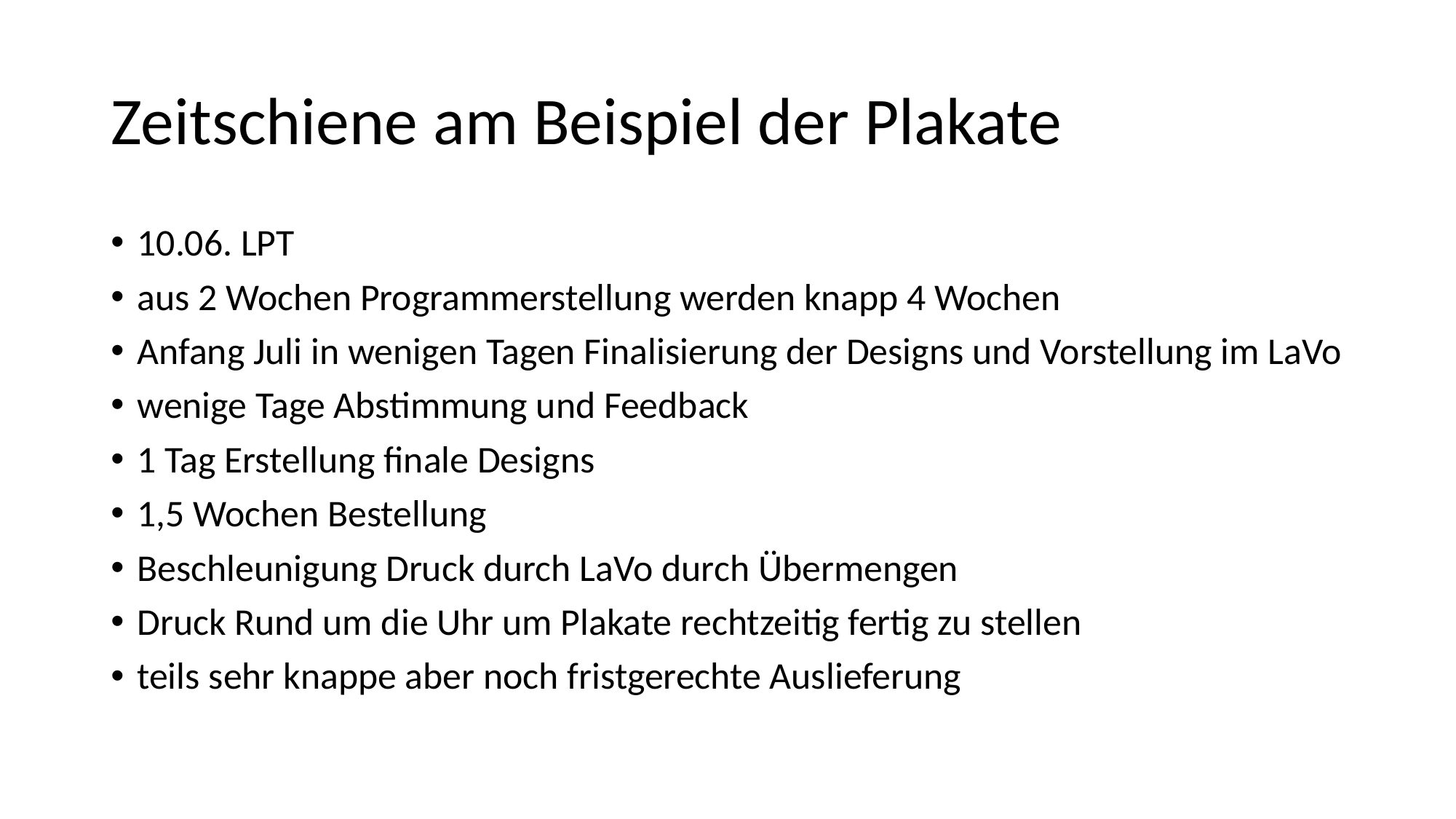

# Zeitschiene am Beispiel der Plakate
10.06. LPT
aus 2 Wochen Programmerstellung werden knapp 4 Wochen
Anfang Juli in wenigen Tagen Finalisierung der Designs und Vorstellung im LaVo
wenige Tage Abstimmung und Feedback
1 Tag Erstellung finale Designs
1,5 Wochen Bestellung
Beschleunigung Druck durch LaVo durch Übermengen
Druck Rund um die Uhr um Plakate rechtzeitig fertig zu stellen
teils sehr knappe aber noch fristgerechte Auslieferung